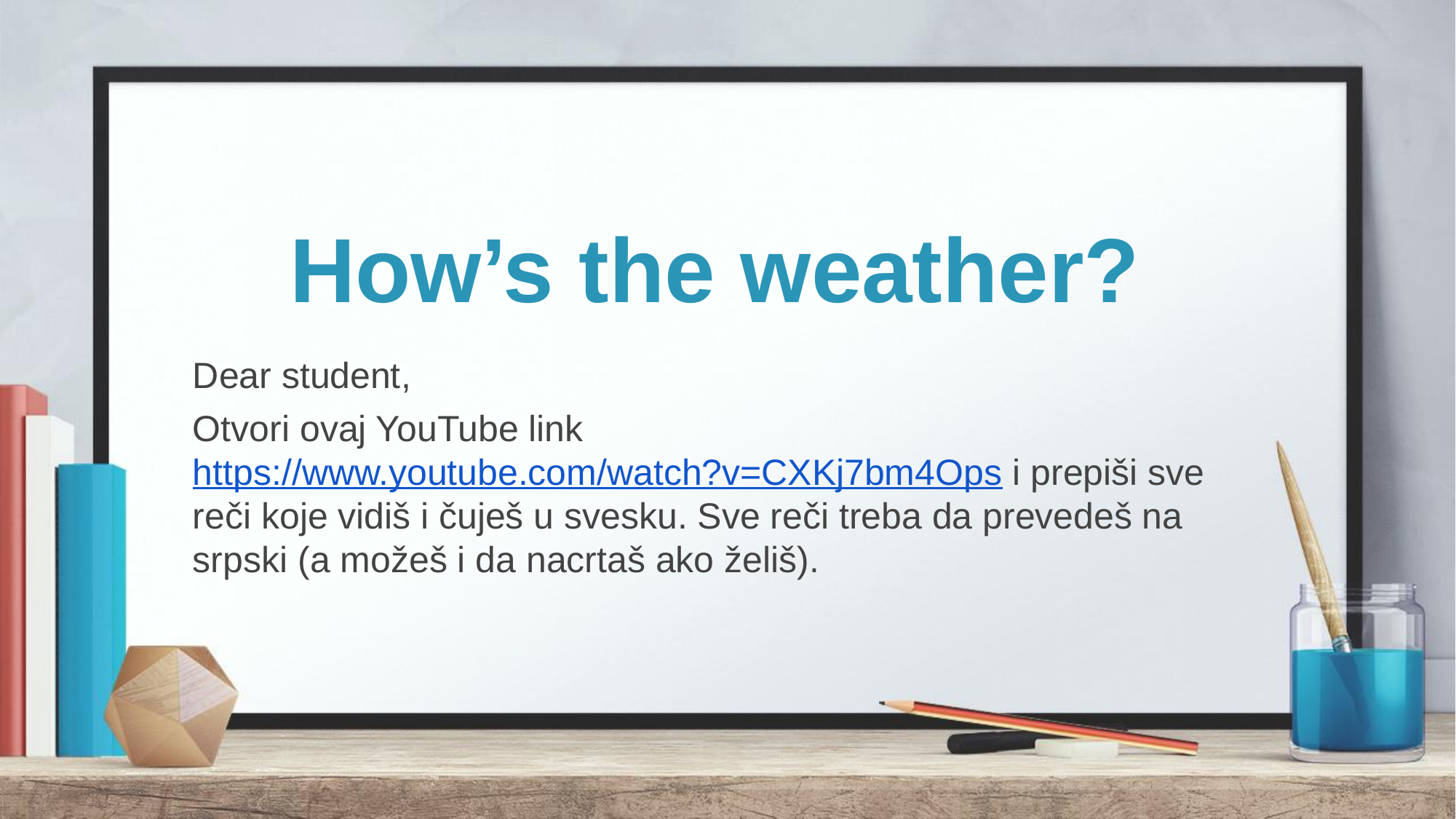

# How’s the weather?
Dear student,
Otvori ovaj YouTube link https://www.youtube.com/watch?v=CXKj7bm4Ops i prepiši sve reči koje vidiš i čuješ u svesku. Sve reči treba da prevedeš na srpski (a možeš i da nacrtaš ako želiš).